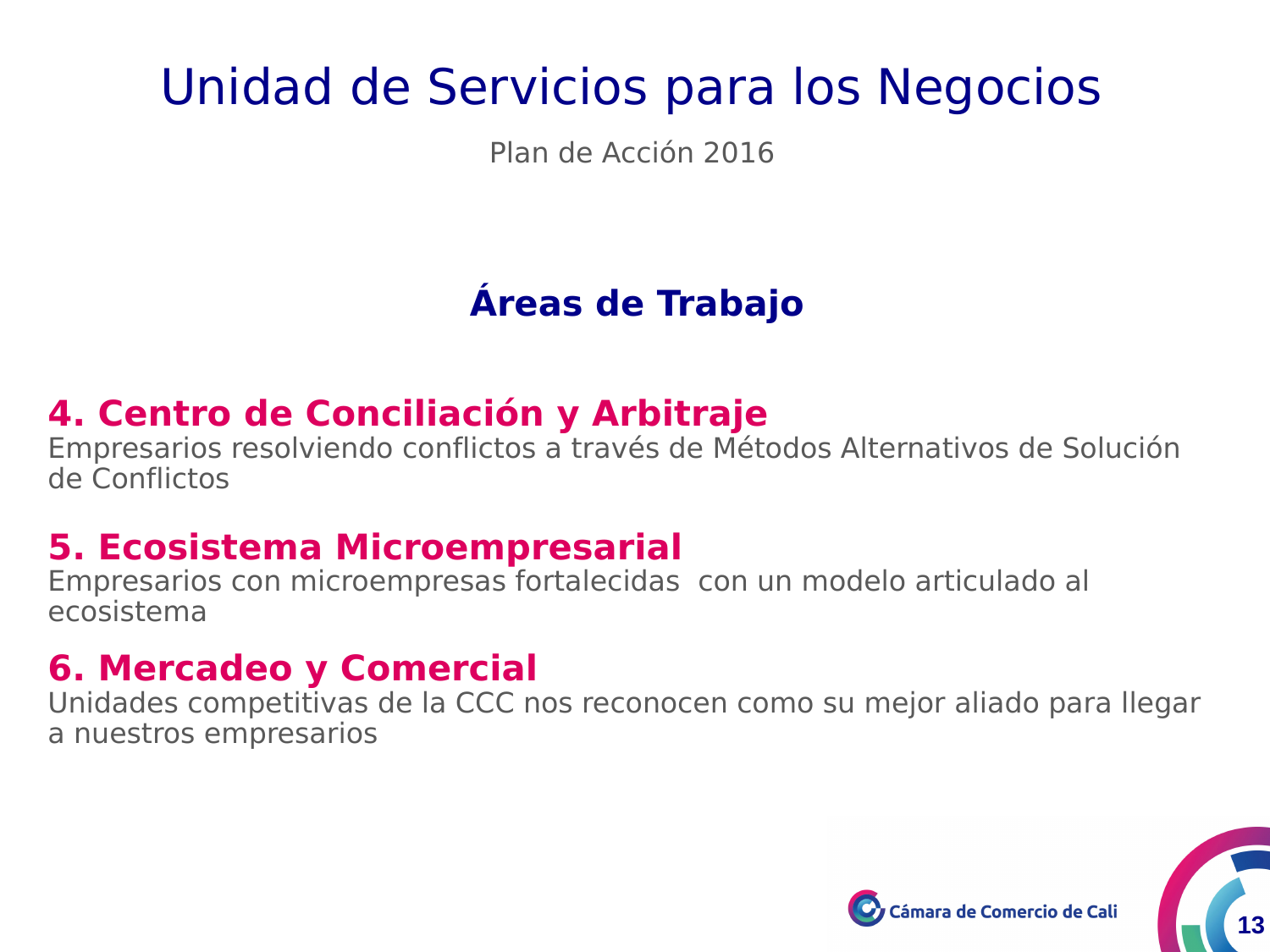

Unidad de Servicios para los Negocios
Plan de Acción 2016
Áreas de Trabajo

4. Centro de Conciliación y Arbitraje
Empresarios resolviendo conflictos a través de Métodos Alternativos de Solución de Conflictos

5. Ecosistema Microempresarial
Empresarios con microempresas fortalecidas  con un modelo articulado al ecosistema

6. Mercadeo y Comercial
Unidades competitivas de la CCC nos reconocen como su mejor aliado para llegar a nuestros empresarios